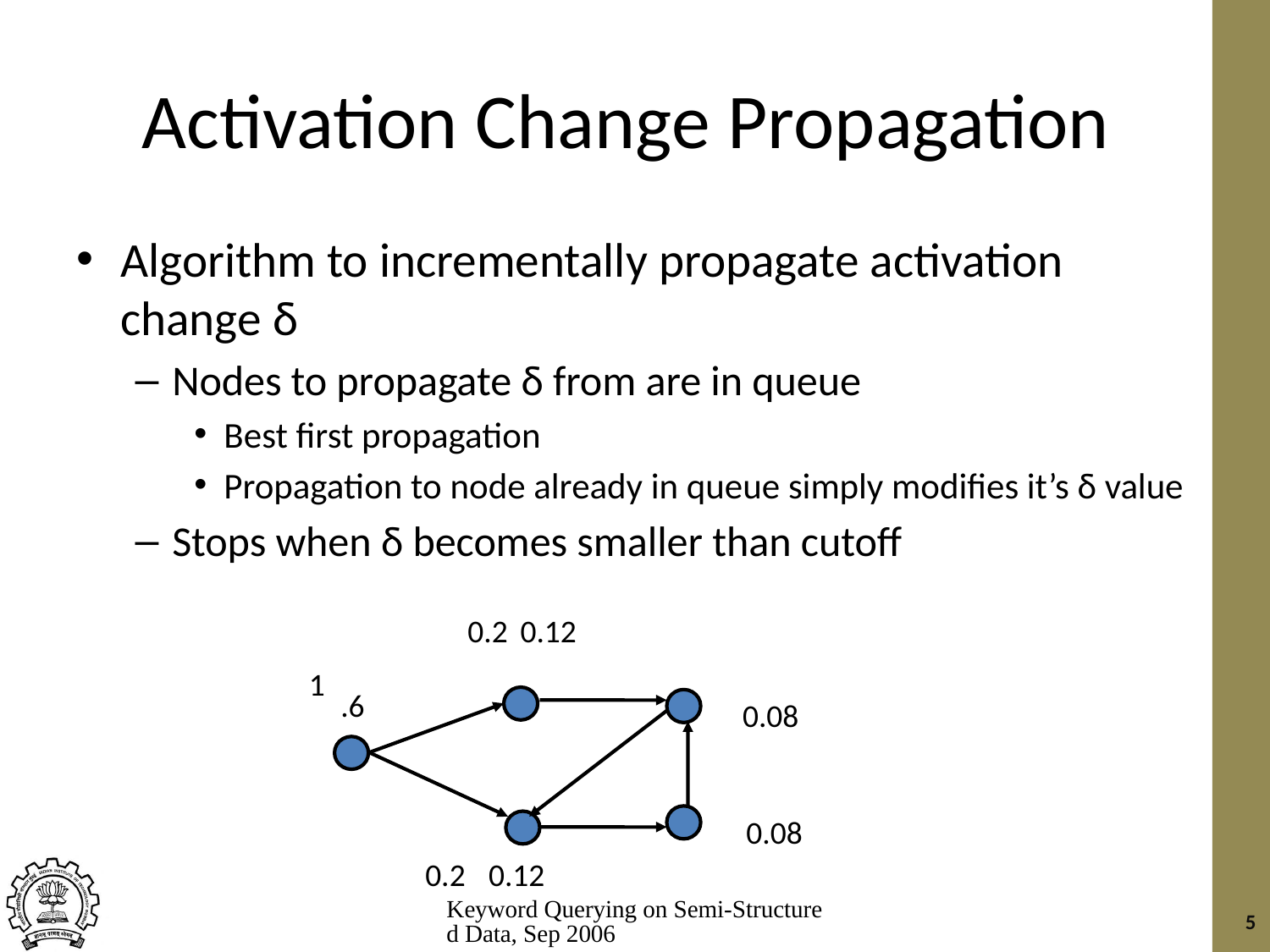

# Activation Change Propagation
Algorithm to incrementally propagate activation change δ
Nodes to propagate δ from are in queue
Best first propagation
Propagation to node already in queue simply modifies it’s δ value
Stops when δ becomes smaller than cutoff
0.2
0.12
1
.6

0.08

0.08

0.2
0.12
Keyword Querying on Semi-Structured Data, Sep 2006
5